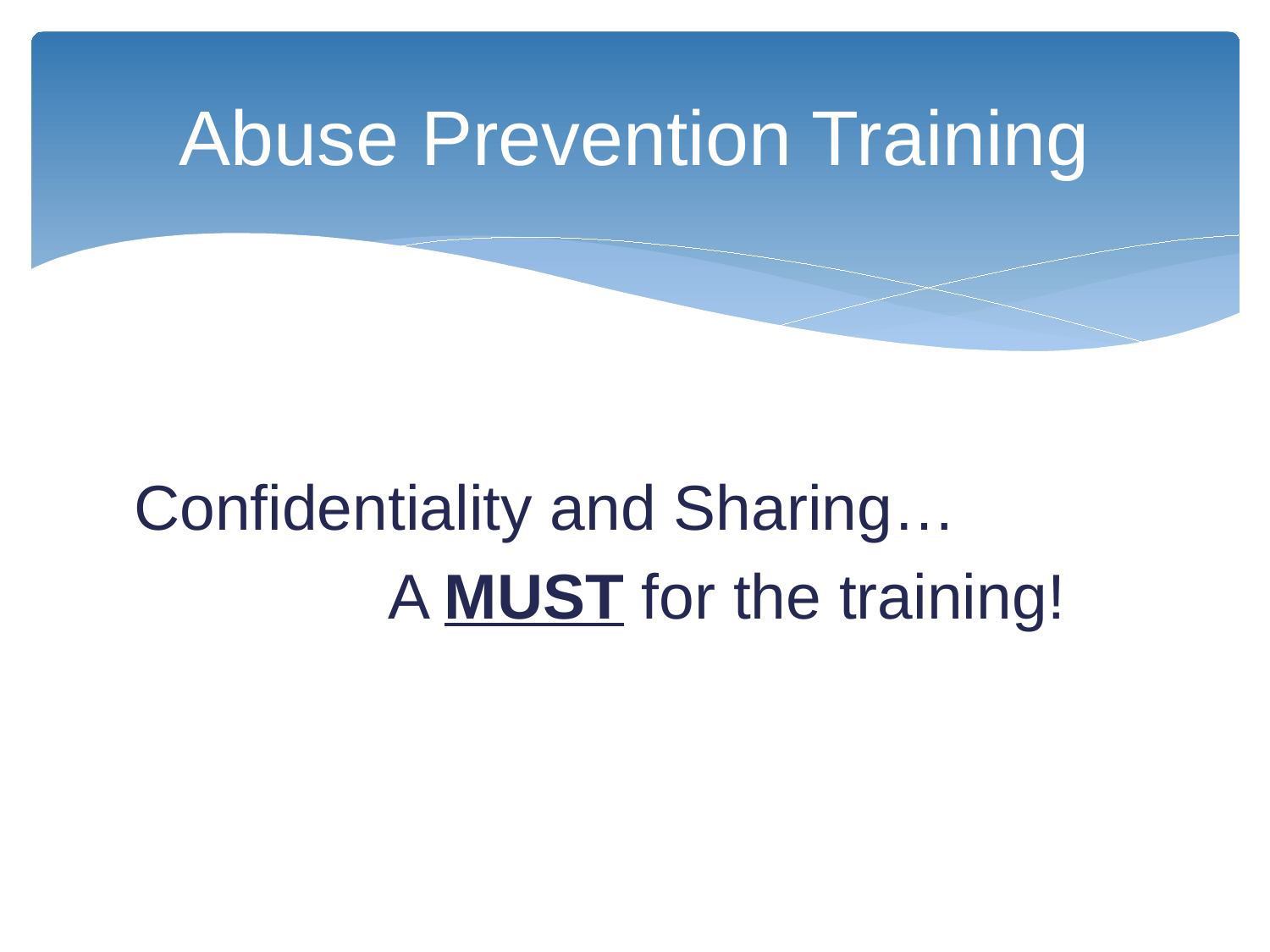

# Abuse Prevention Training

Confidentiality and Sharing…
		A MUST for the training!